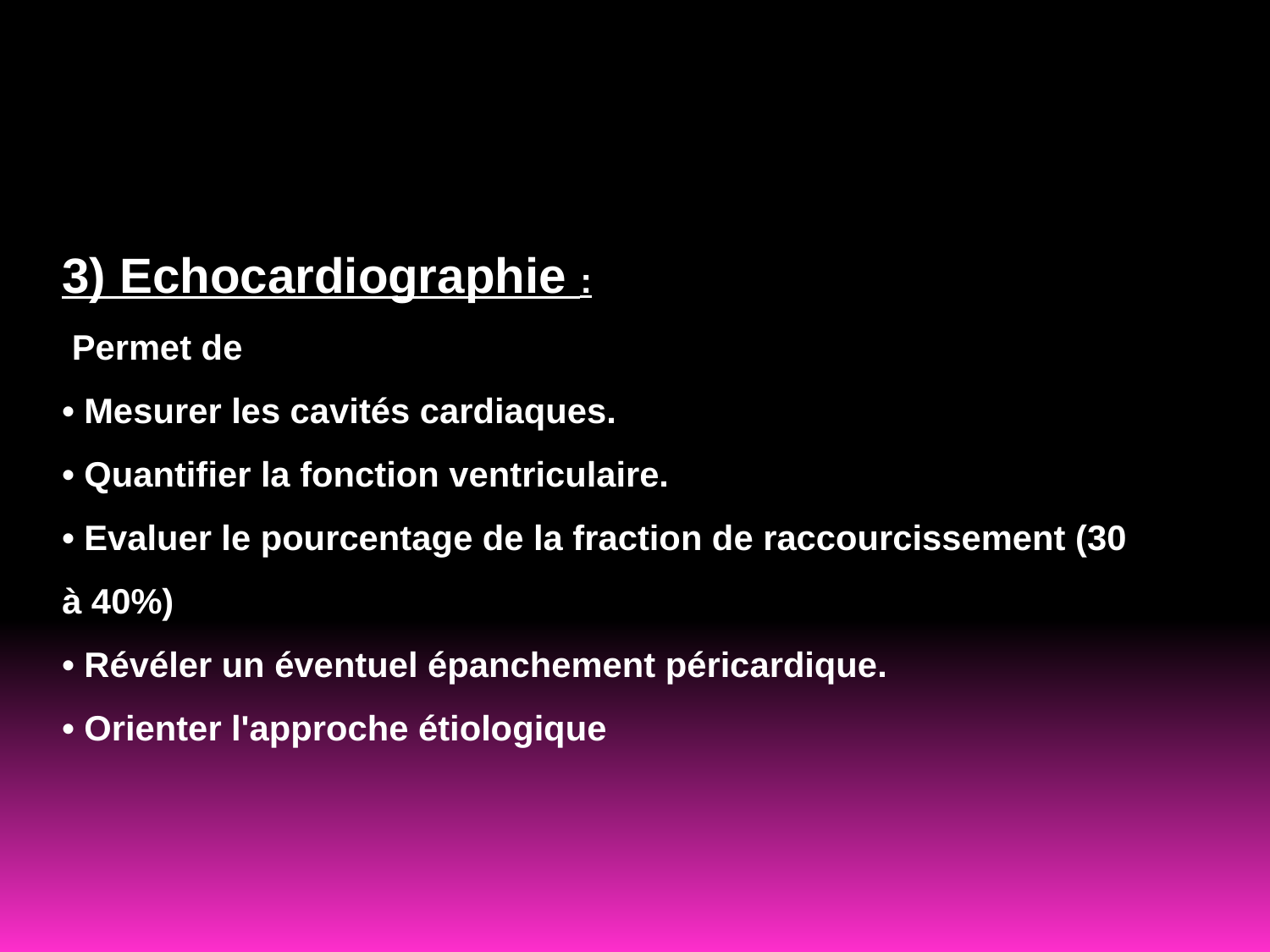

3) Echocardiographie :
 Permet de
• Mesurer les cavités cardiaques.
• Quantifier la fonction ventriculaire.
• Evaluer le pourcentage de la fraction de raccourcissement (30 à 40%)
• Révéler un éventuel épanchement péricardique.
• Orienter l'approche étiologique